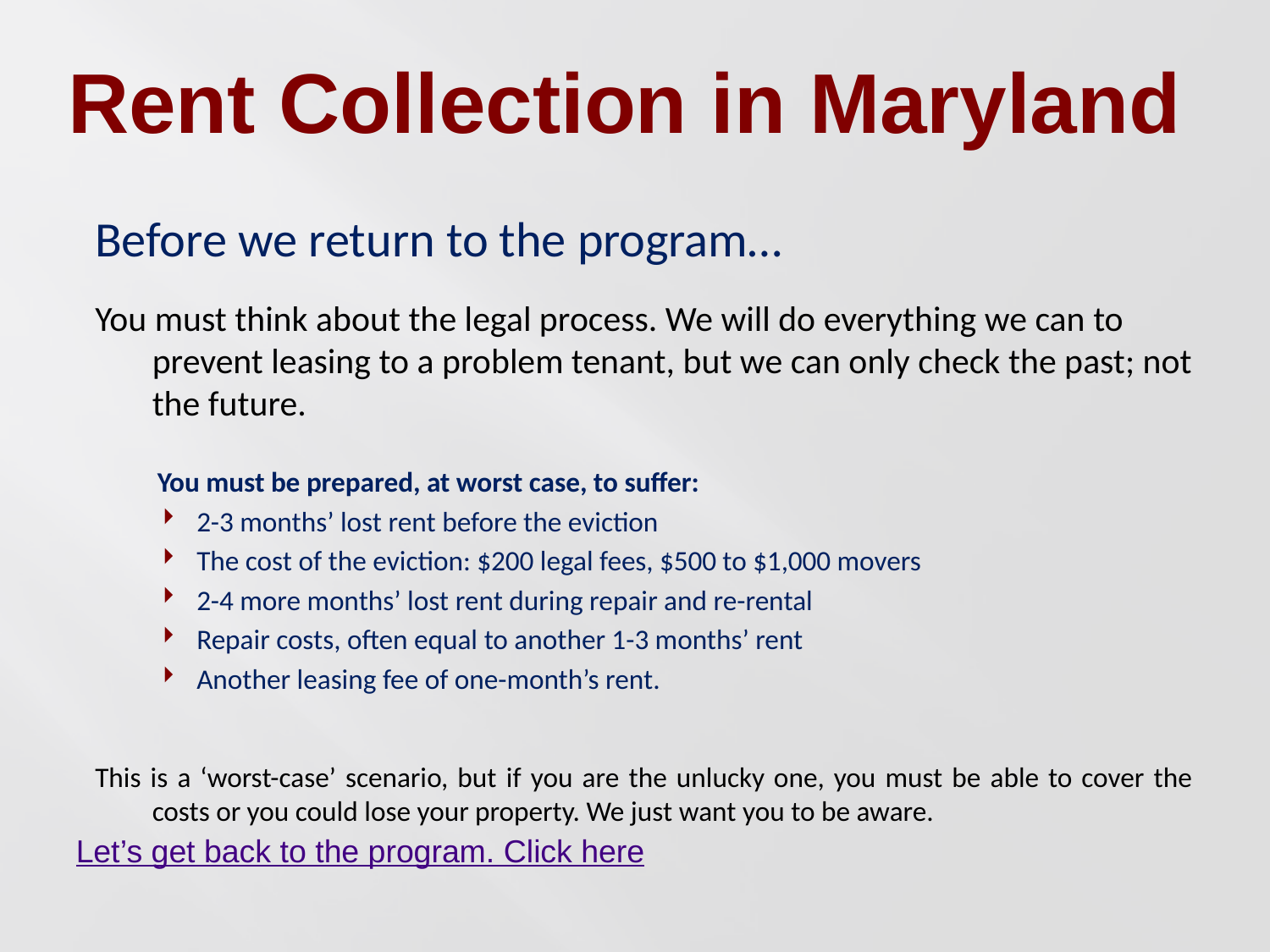

Rent Collection in Maryland
Before we return to the program…

You must think about the legal process. We will do everything we can to prevent leasing to a problem tenant, but we can only check the past; not the future.

You must be prepared, at worst case, to suffer:
2-3 months’ lost rent before the eviction
The cost of the eviction: $200 legal fees, $500 to $1,000 movers
2-4 more months’ lost rent during repair and re-rental
Repair costs, often equal to another 1-3 months’ rent
Another leasing fee of one-month’s rent.

This is a ‘worst-case’ scenario, but if you are the unlucky one, you must be able to cover the costs or you could lose your property. We just want you to be aware.
Let’s get back to the program. Click here